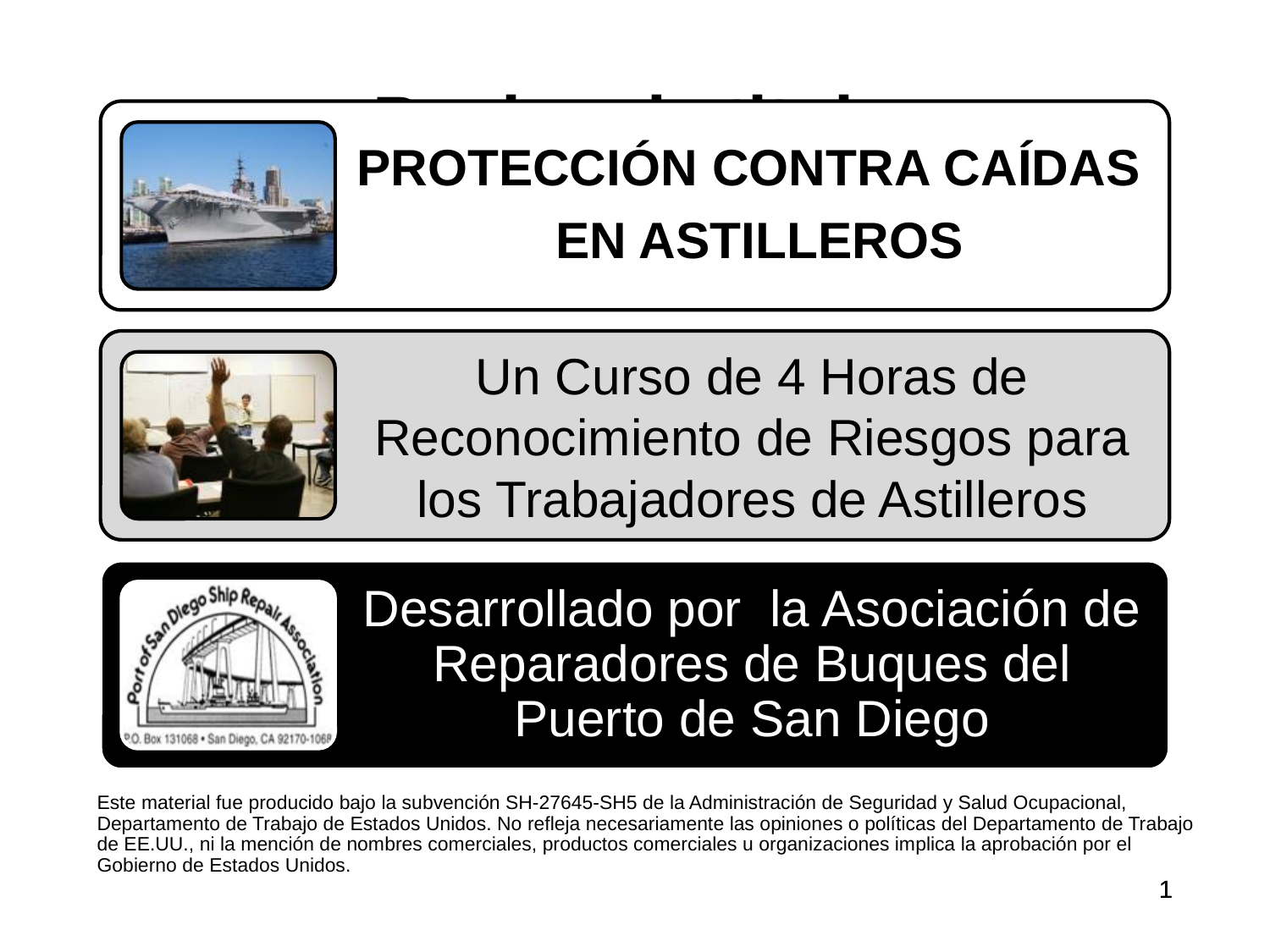

# Pagina de titulo
PROTECCIÓN CONTRA CAÍDAS
 EN ASTILLEROS
Un Curso de 4 Horas de Reconocimiento de Riesgos para los Trabajadores de Astilleros
Desarrollado por  la Asociación de Reparadores de Buques del Puerto de San Diego

Este material fue producido bajo la subvención SH-27645-SH5 de la Administración de Seguridad y Salud Ocupacional, Departamento de Trabajo de Estados Unidos. No refleja necesariamente las opiniones o políticas del Departamento de Trabajo de EE.UU., ni la mención de nombres comerciales, productos comerciales u organizaciones implica la aprobación por el Gobierno de Estados Unidos.
1
1